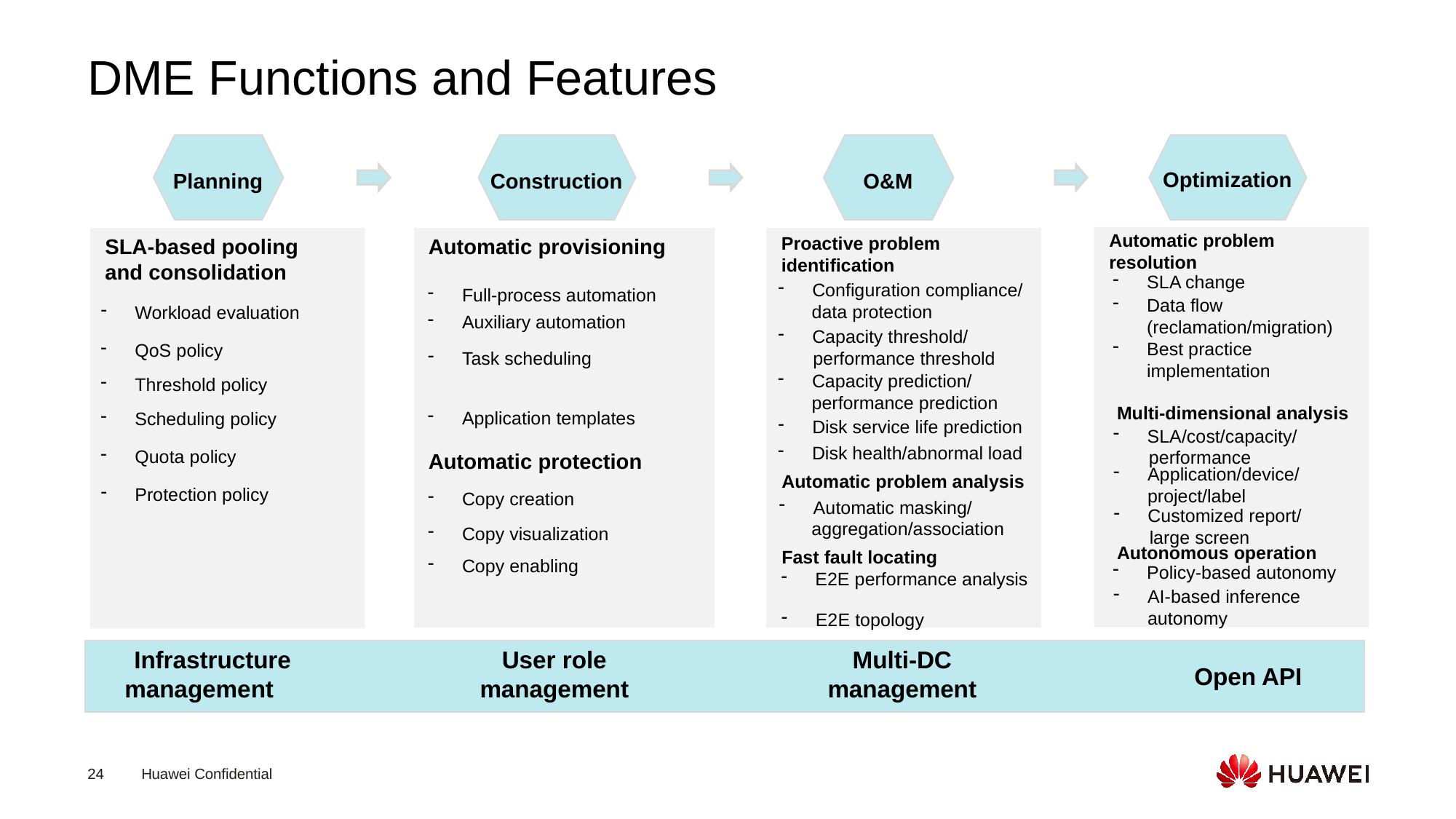

# DME Functions and Features

Optimization
Planning
Construction
O&M

Automatic problem resolution
Proactive problem identification

SLA-based pooling and consolidation
Automatic provisioning

SLA change
Configuration compliance/
data protection
Full-process automation
Data flow (reclamation/migration)
Best practice implementation
Workload evaluation
Auxiliary automation
Capacity threshold/
performance threshold
QoS policy
Task scheduling
Capacity prediction/
performance prediction
Threshold policy
Multi-dimensional analysis
Application templates
Scheduling policy
Disk service life prediction
SLA/cost/capacity/
performance
Disk health/abnormal load
Quota policy
Automatic protection
Application/device/
project/label
Automatic problem analysis
Protection policy
Copy creation
Automatic masking/
aggregation/association
Customized report/
large screen
Copy visualization
Autonomous operation
Fast fault locating
Copy enabling
Policy-based autonomy
E2E performance analysis
AI-based inference autonomy
E2E topology
Infrastructure management
User role management
Multi-DC management

Open API